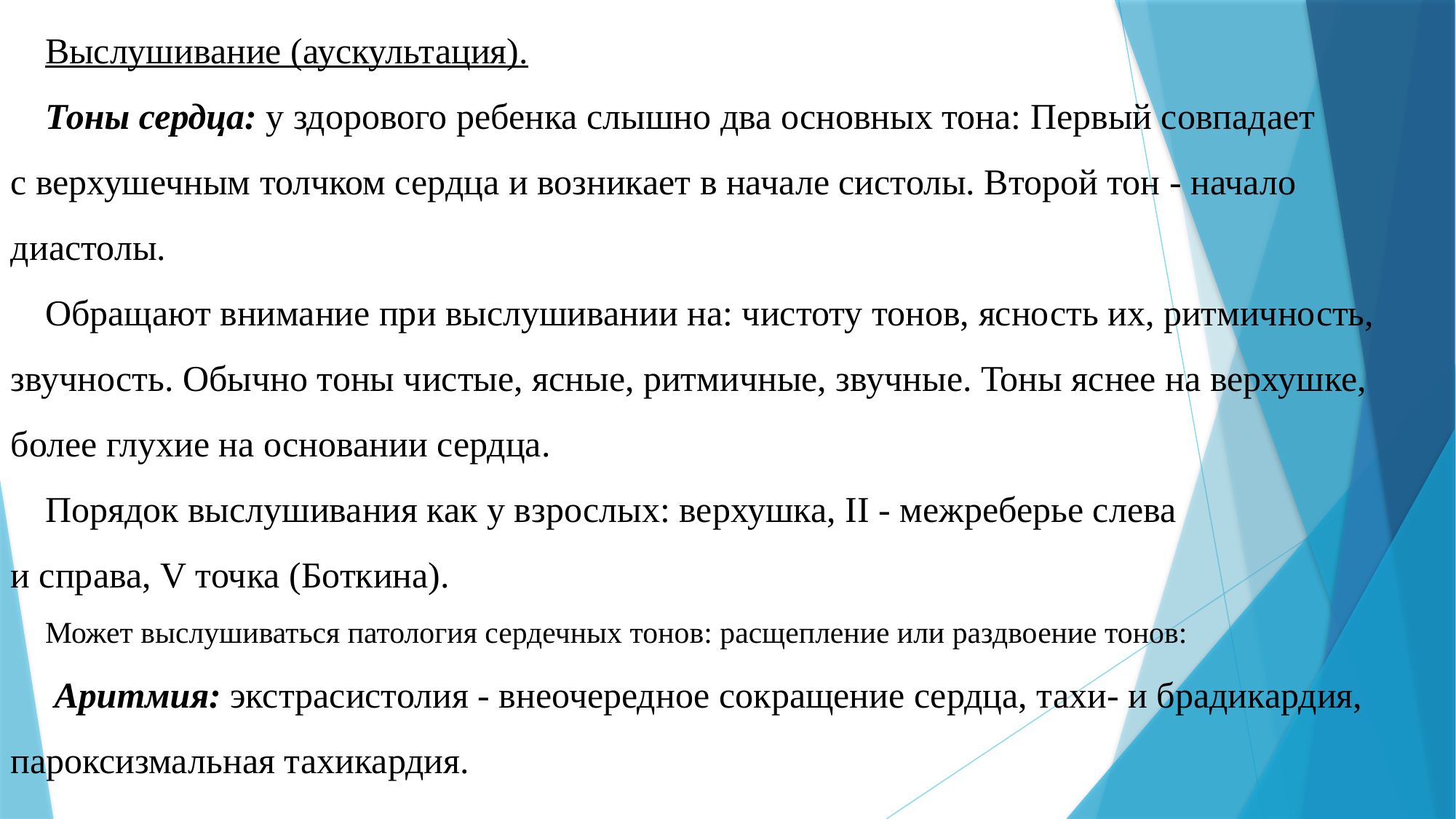

Выслушивание (аускультация).
Тоны сердца: у здорового ребенка слышно два основных тона: Первый совпадает с верхушечным толчком сердца и возникает в начале систолы. Второй тон - начало диастолы.
Обращают внимание при выслушивании на: чистоту тонов, ясность их, ритмичность, звучность. Обычно тоны чистые, ясные, ритмичные, звучные. Тоны яснее на верхушке, более глухие на основании сердца.
Порядок выслушивания как у взрослых: верхушка, II - межреберье слева и справа, V точка (Боткина).
Может выслушиваться патология сердечных тонов: расщепление или раздвоение тонов:
 Аритмия: экстрасистолия - внеочередное сокращение сердца, тахи- и брадикардия, пароксизмальная тахикардия.